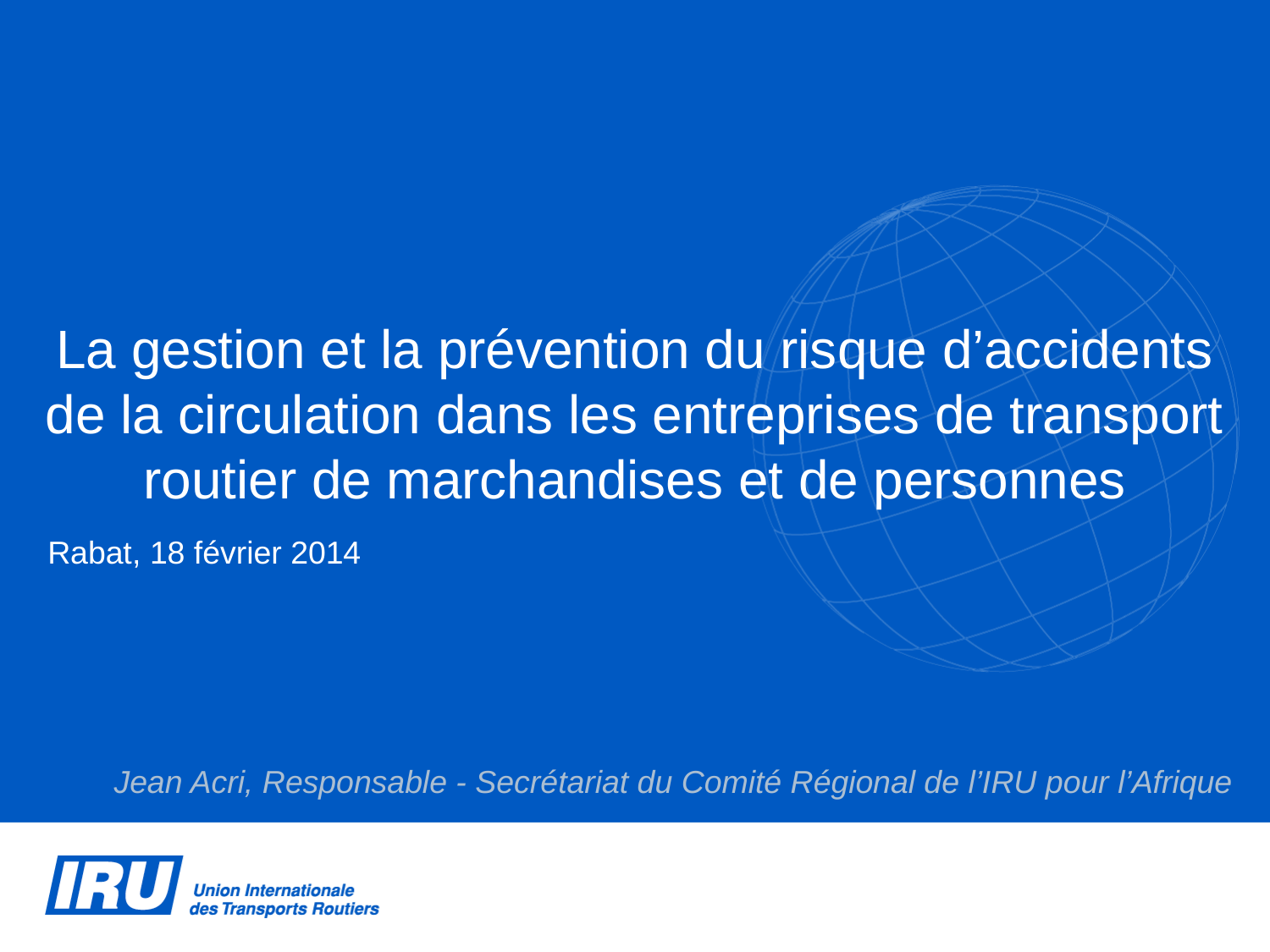

# La gestion et la prévention du risque d’accidents de la circulation dans les entreprises de transport routier de marchandises et de personnes
Rabat, 18 février 2014
Jean Acri, Responsable - Secrétariat du Comité Régional de l’IRU pour l’Afrique